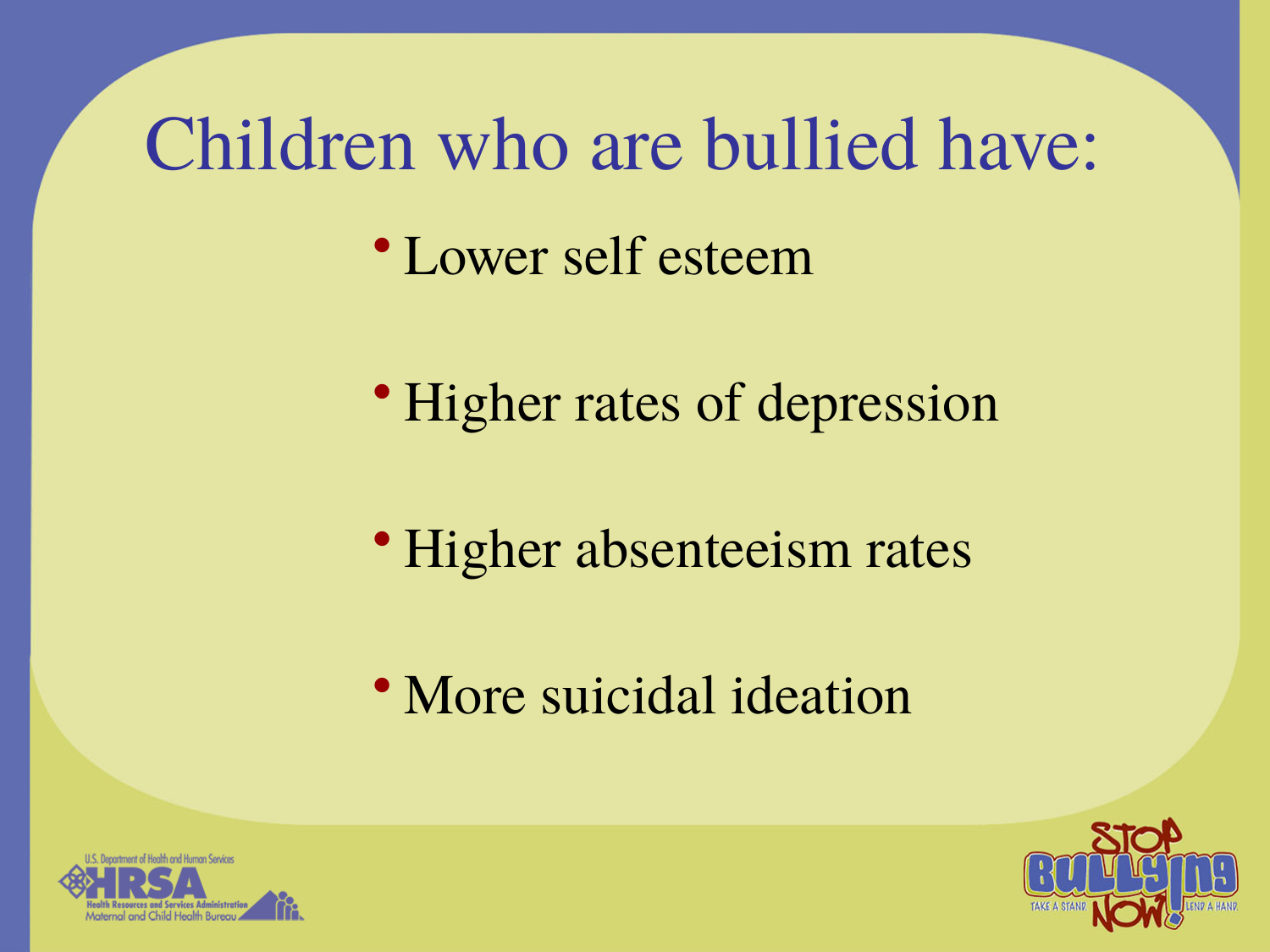

# Children who are bullied have:
Lower self esteem
Higher rates of depression
Higher absenteeism rates
More suicidal ideation